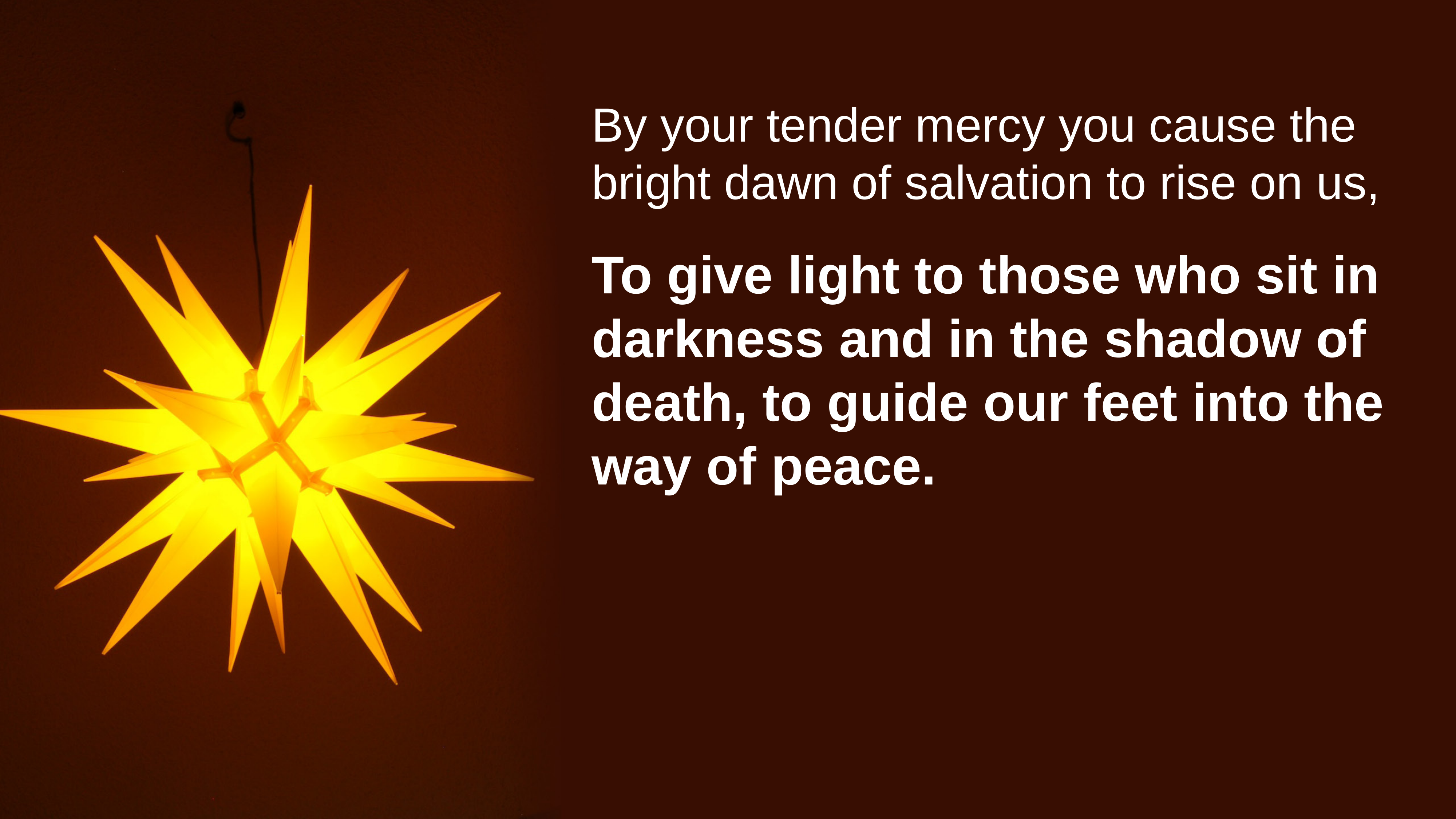

By your tender mercy you cause the bright dawn of salvation to rise on us,

To give light to those who sit in darkness and in the shadow of death, to guide our feet into the way of peace.